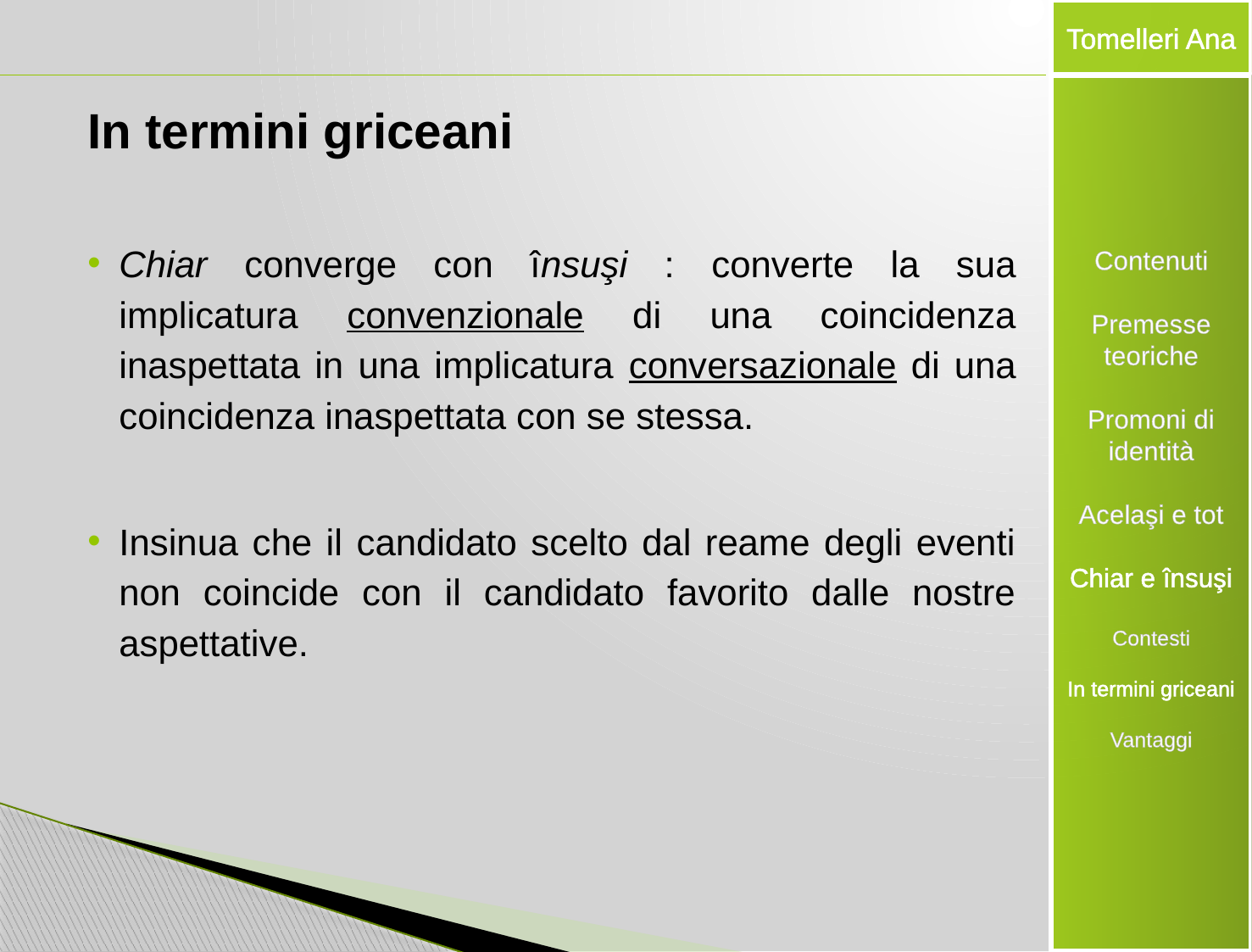

#
In termini griceani

Chiar converge con însuşi : converte la sua implicatura convenzionale di una coincidenza inaspettata in una implicatura conversazionale di una coincidenza inaspettata con se stessa.

Insinua che il candidato scelto dal reame degli eventi non coincide con il candidato favorito dalle nostre aspettative.